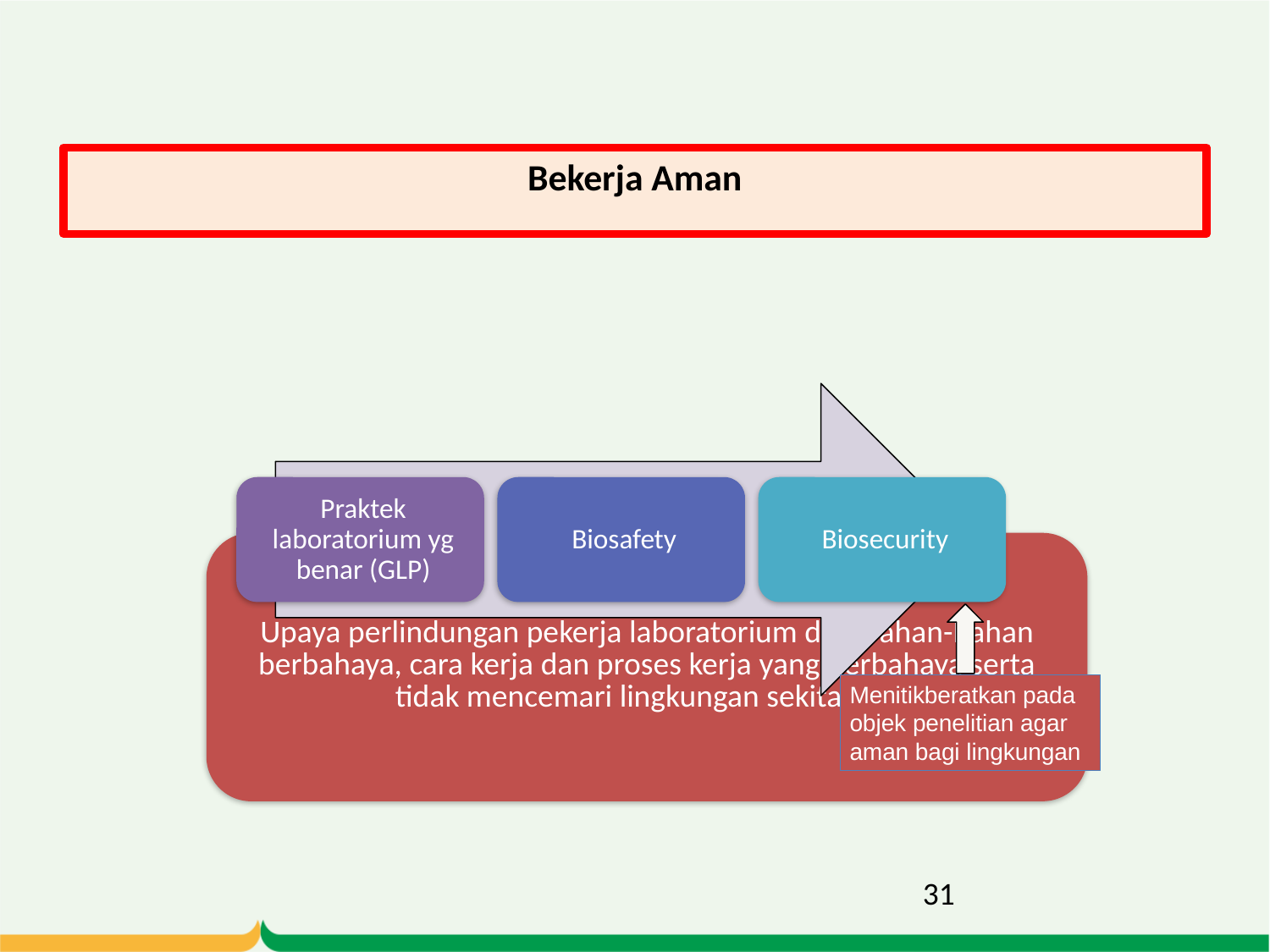

# Bekerja Aman

Praktek laboratorium yg benar (GLP)
Biosafety
Biosecurity

Menitikberatkan pada objek penelitian agar aman bagi lingkungan
31